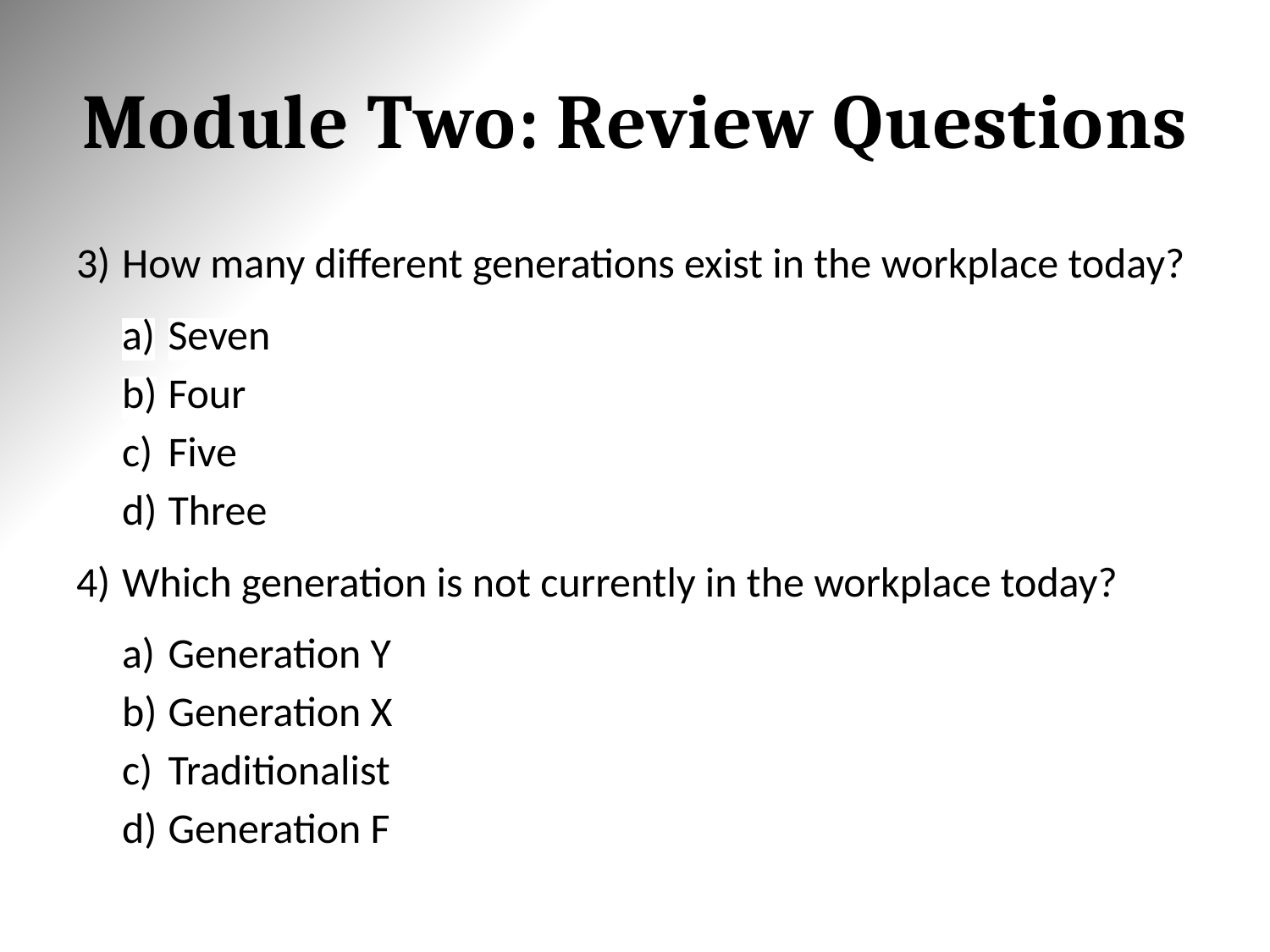

# Module Two: Review Questions
How many different generations exist in the workplace today?
Seven
Four
Five
Three
Which generation is not currently in the workplace today?
Generation Y
Generation X
Traditionalist
Generation F